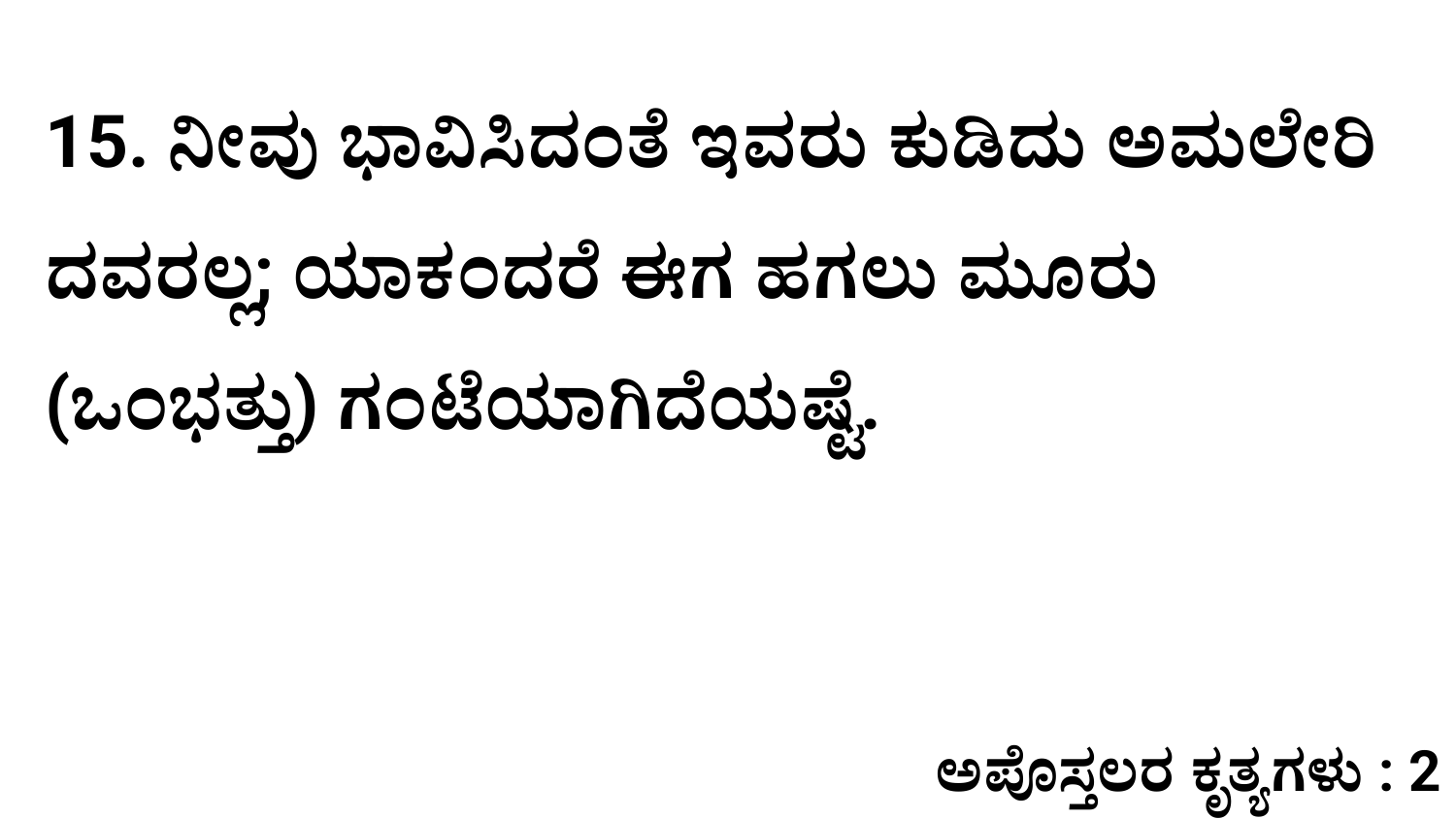

15. ನೀವು ಭಾವಿಸಿದಂತೆ ಇವರು ಕುಡಿದು ಅಮಲೇರಿ ದವರಲ್ಲ; ಯಾಕಂದರೆ ಈಗ ಹಗಲು ಮೂರು (ಒಂಭತ್ತು) ಗಂಟೆಯಾಗಿದೆಯಷ್ಟೆ.
ಅಪೊಸ್ತಲರ ಕೃತ್ಯಗಳು : 2